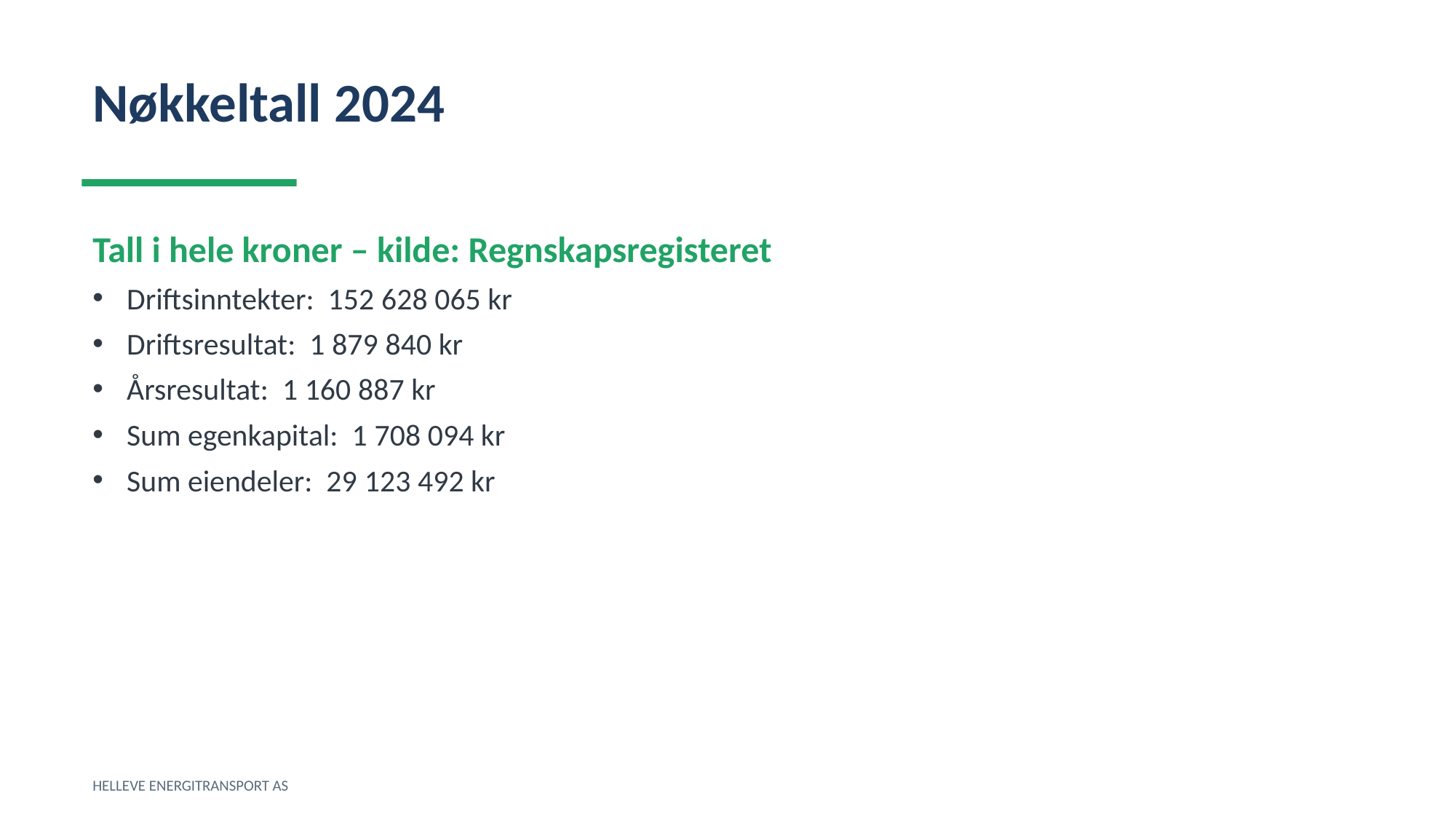

Nøkkeltall 2024

Tall i hele kroner – kilde: Regnskapsregisteret
Driftsinntekter:  152 628 065 kr
Driftsresultat:  1 879 840 kr
Årsresultat:  1 160 887 kr
Sum egenkapital:  1 708 094 kr
Sum eiendeler:  29 123 492 kr
HELLEVE ENERGITRANSPORT AS